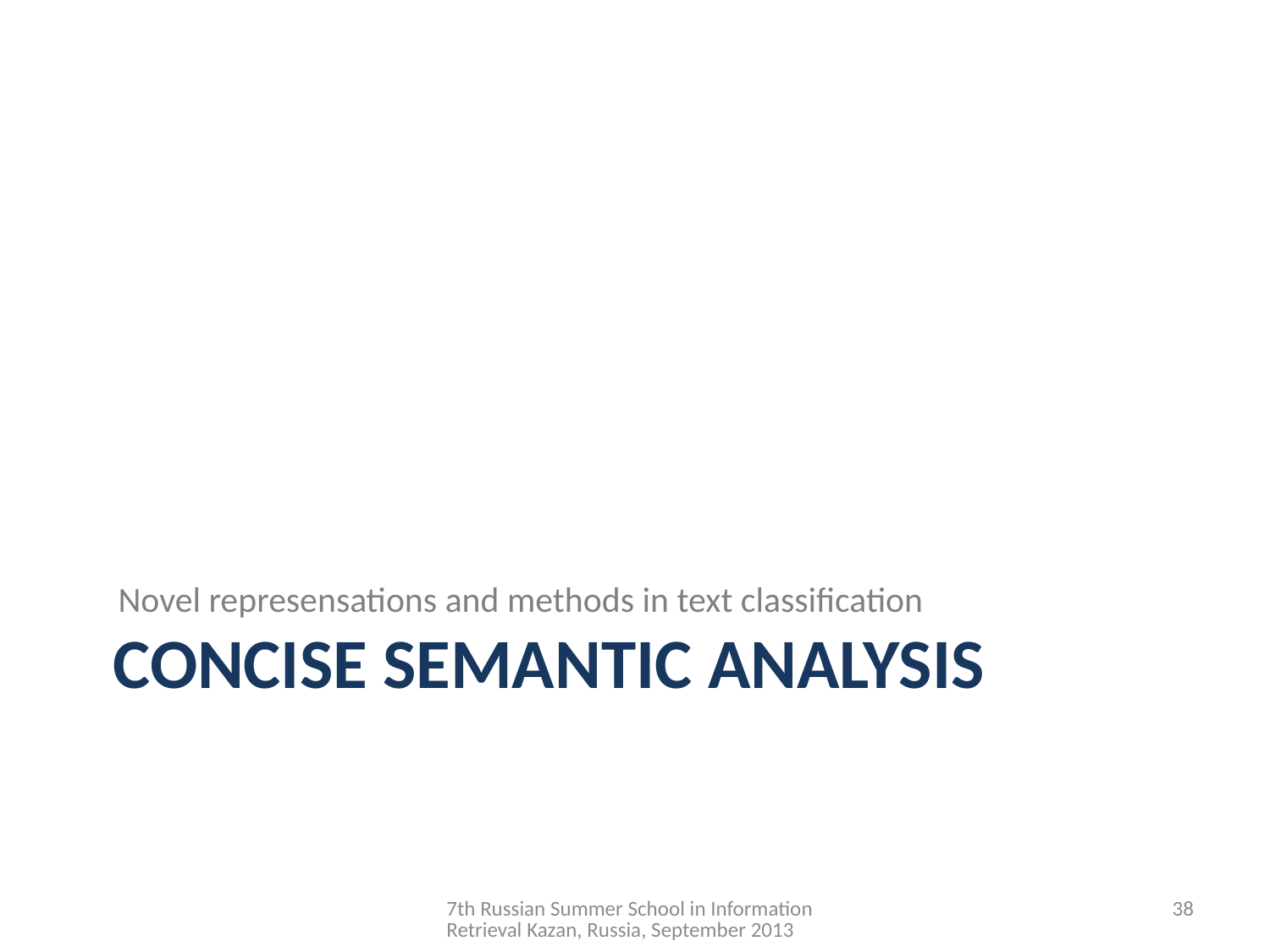

Novel represensations and methods in text classification
# Concise semantic analysis
7th Russian Summer School in Information Retrieval Kazan, Russia, September 2013
38